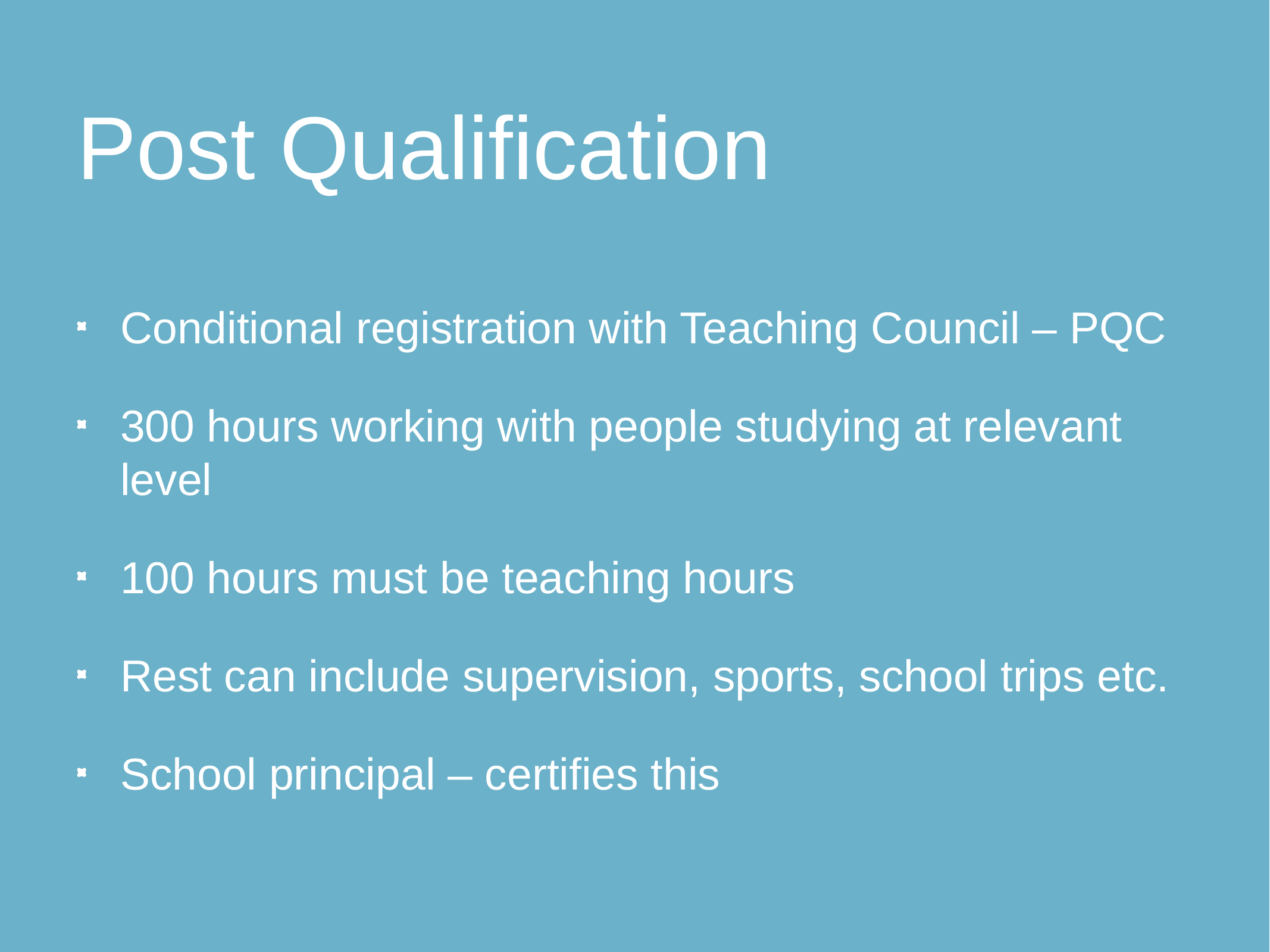

# Post Qualification
Conditional registration with Teaching Council – PQC
300 hours working with people studying at relevant level
100 hours must be teaching hours
Rest can include supervision, sports, school trips etc.
School principal – certifies this